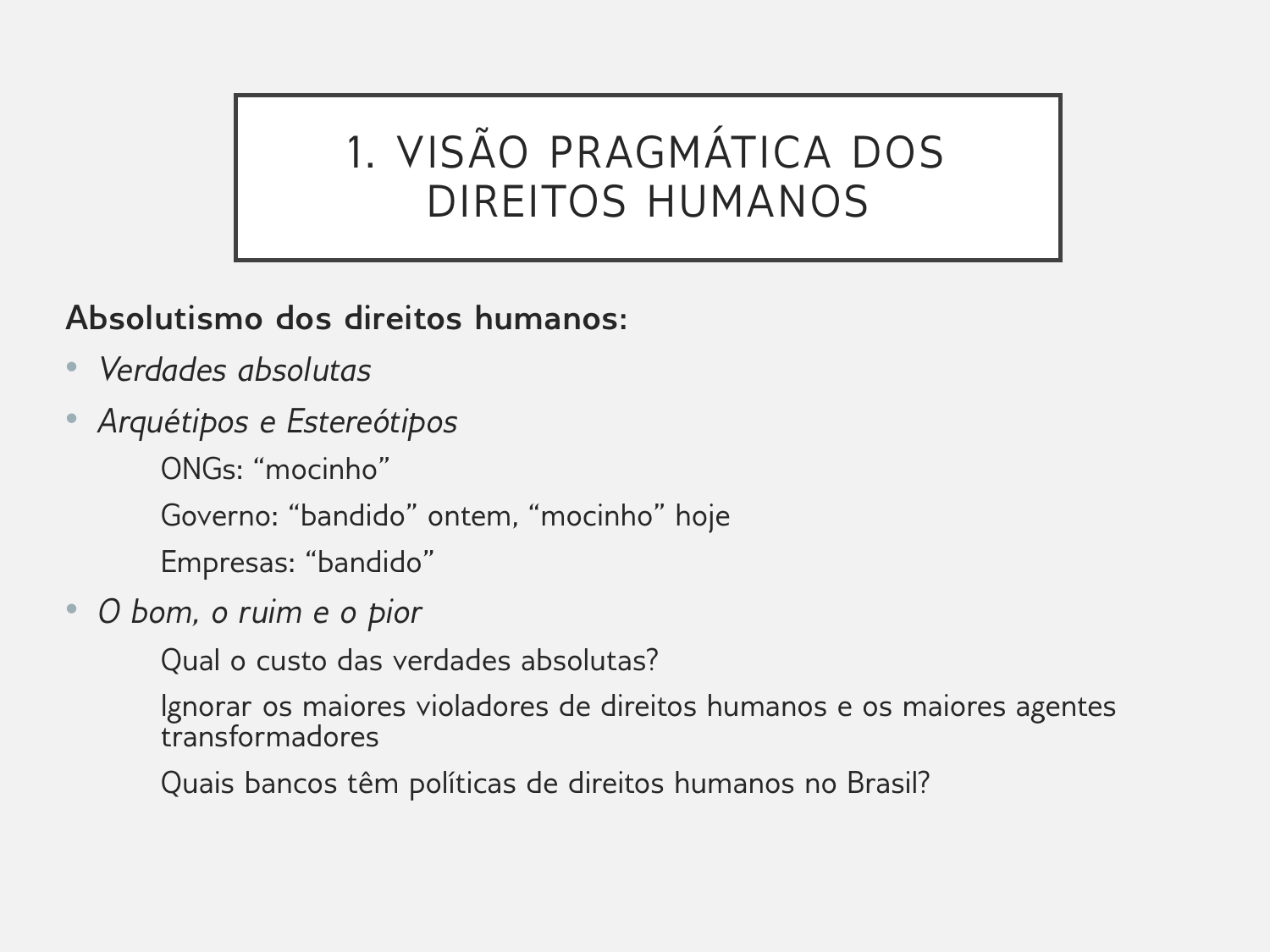

# 1. Visão pragmática dos Direitos Humanos
Absolutismo dos direitos humanos:
Verdades absolutas
Arquétipos e Estereótipos
ONGs: “mocinho”
Governo: “bandido” ontem, “mocinho” hoje
Empresas: “bandido”
O bom, o ruim e o pior
Qual o custo das verdades absolutas?
Ignorar os maiores violadores de direitos humanos e os maiores agentes transformadores
Quais bancos têm políticas de direitos humanos no Brasil?